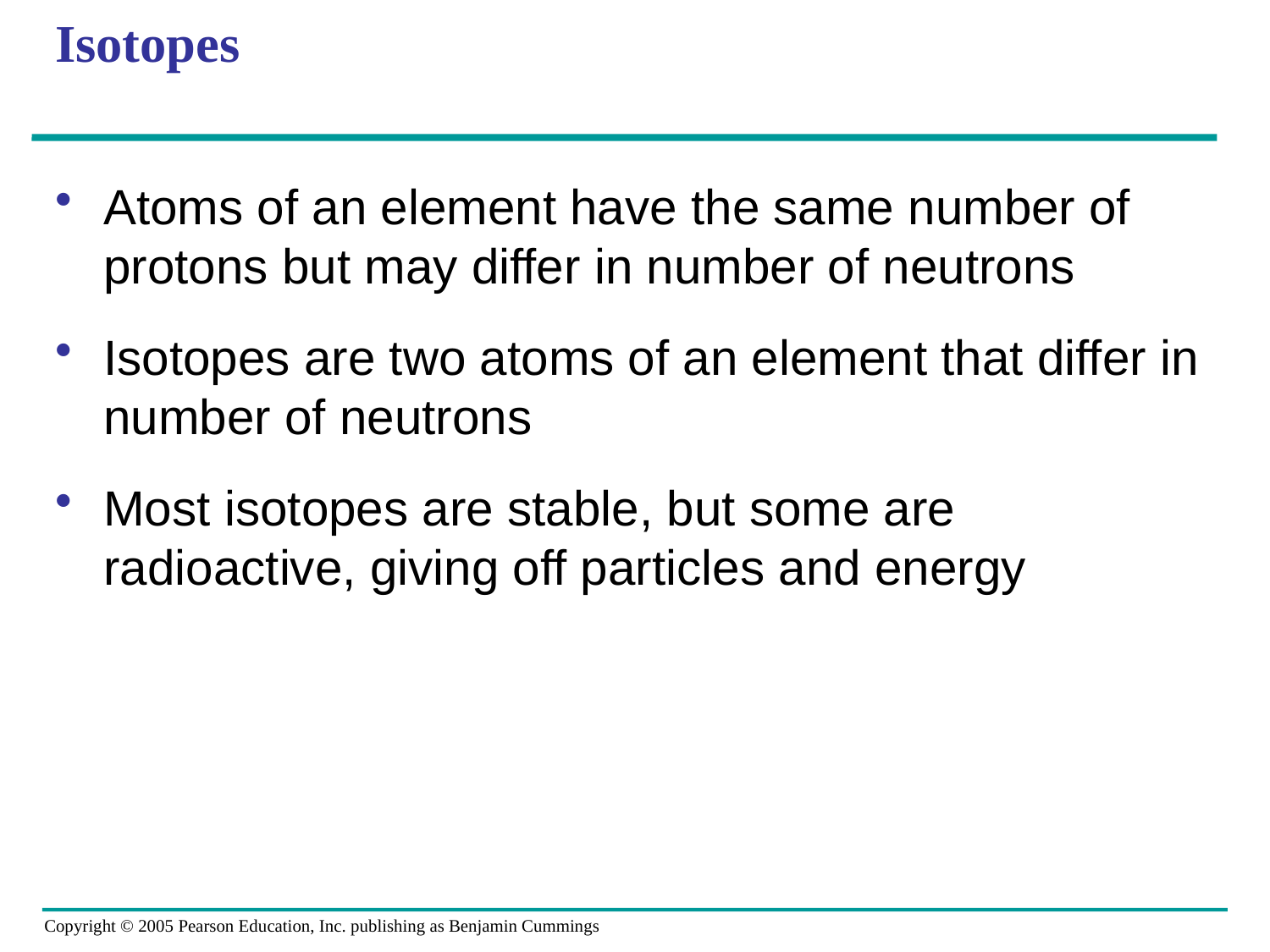

# Isotopes
Atoms of an element have the same number of protons but may differ in number of neutrons
Isotopes are two atoms of an element that differ in number of neutrons
Most isotopes are stable, but some are radioactive, giving off particles and energy